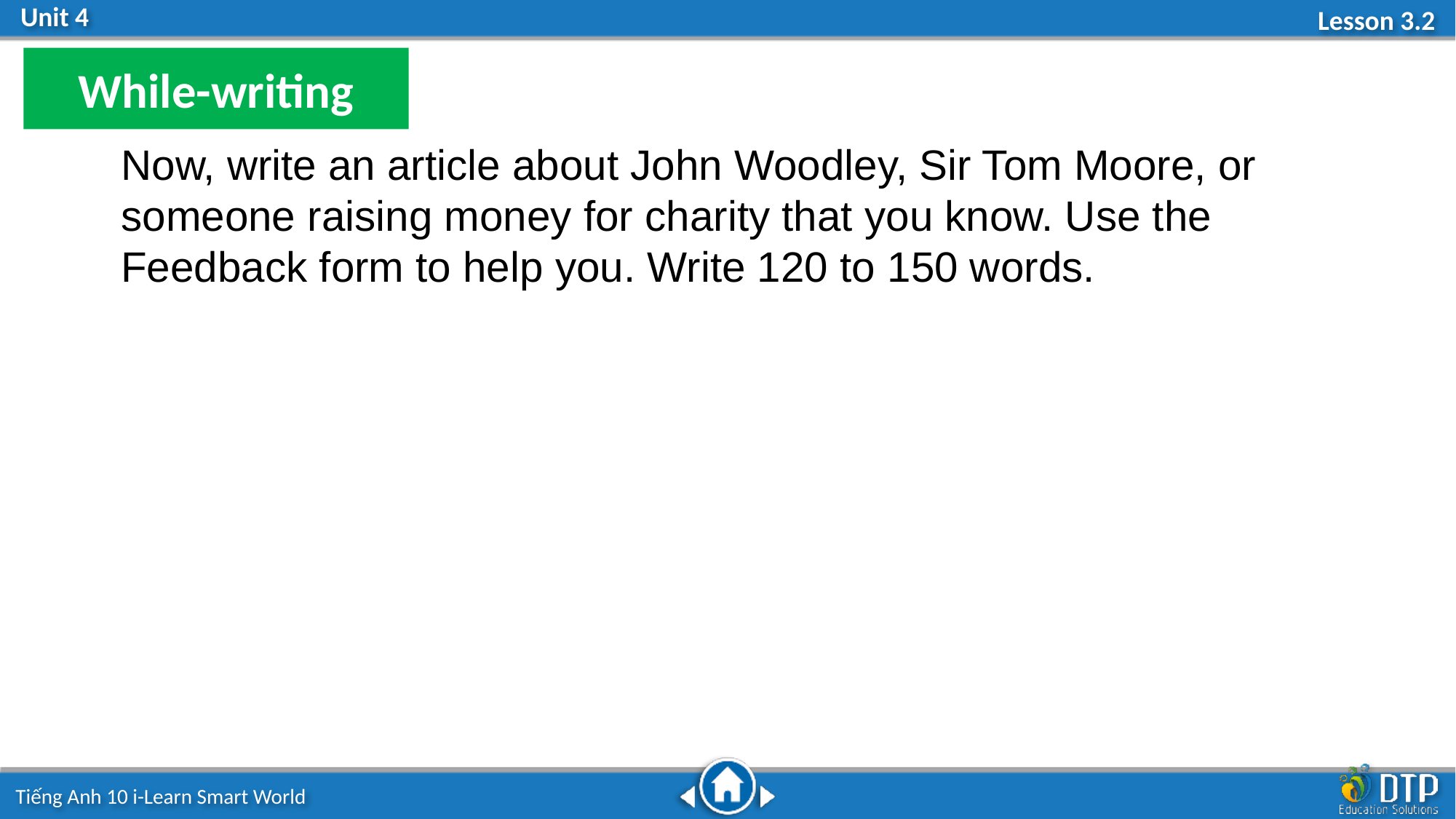

While-writing
Now, write an article about John Woodley, Sir Tom Moore, or someone raising money for charity that you know. Use the Feedback form to help you. Write 120 to 150 words.